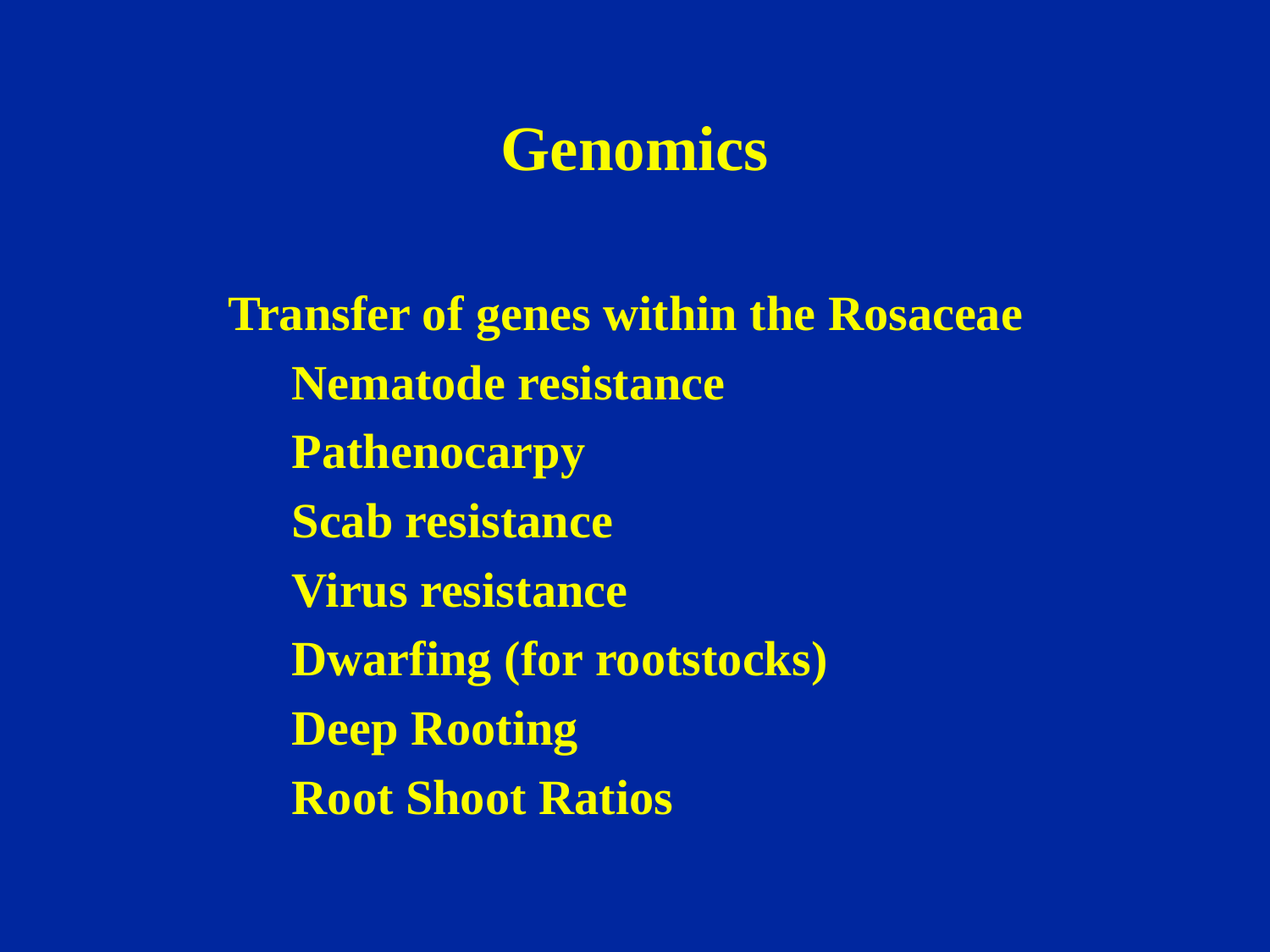

# Genomics
Transfer of genes within the Rosaceae
Nematode resistance
Pathenocarpy
Scab resistance
Virus resistance
Dwarfing (for rootstocks)
Deep Rooting
Root Shoot Ratios